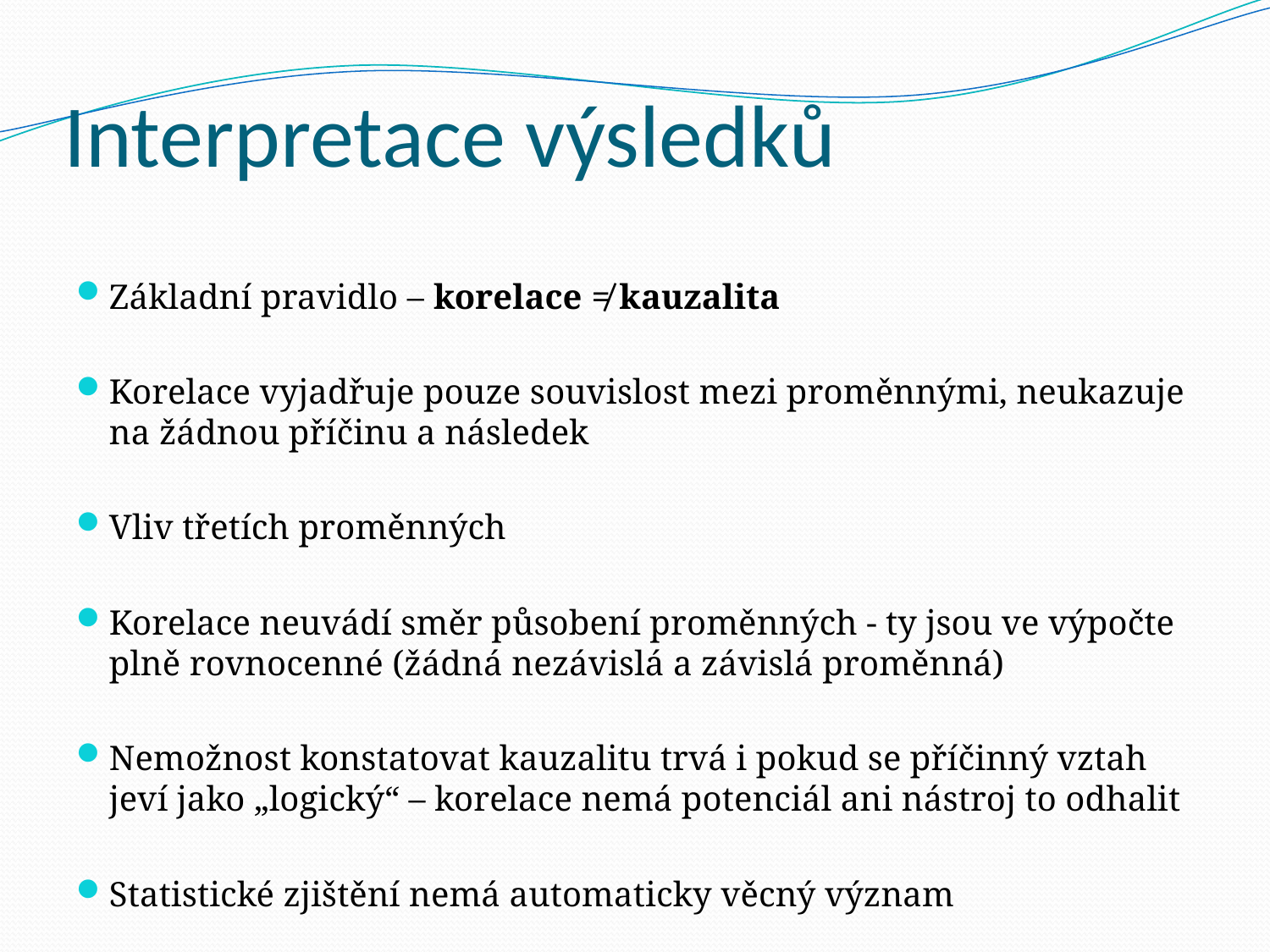

# Interpretace výsledků
Základní pravidlo – korelace ≠ kauzalita

Korelace vyjadřuje pouze souvislost mezi proměnnými, neukazuje na žádnou příčinu a následek

Vliv třetích proměnných

Korelace neuvádí směr působení proměnných - ty jsou ve výpočte plně rovnocenné (žádná nezávislá a závislá proměnná)

Nemožnost konstatovat kauzalitu trvá i pokud se příčinný vztah jeví jako „logický“ – korelace nemá potenciál ani nástroj to odhalit

Statistické zjištění nemá automaticky věcný význam